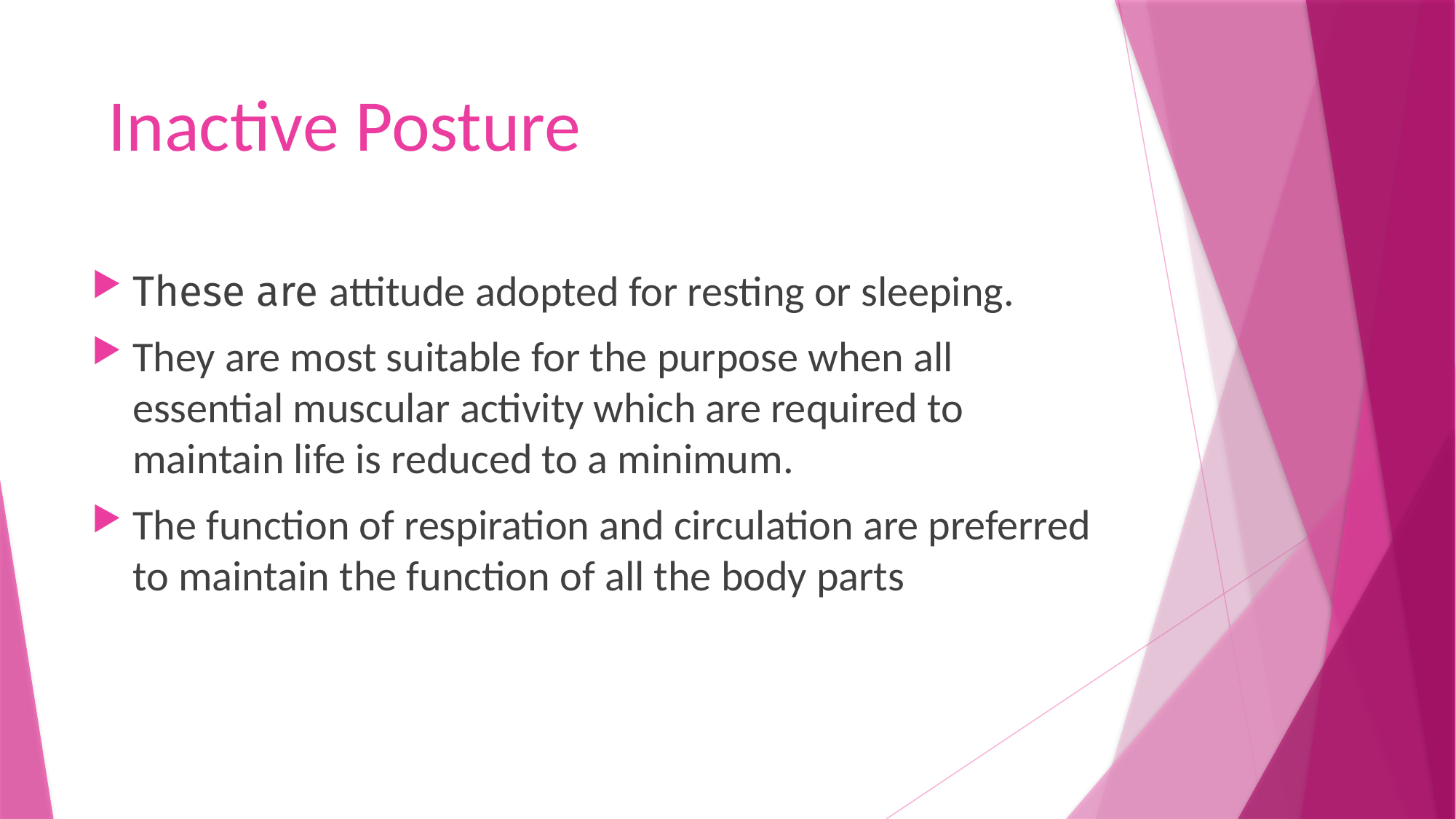

# Inactive Posture
These are attitude adopted for resting or sleeping.
They are most suitable for the purpose when all essential muscular activity which are required to maintain life is reduced to a minimum.
The function of respiration and circulation are preferred to maintain the function of all the body parts